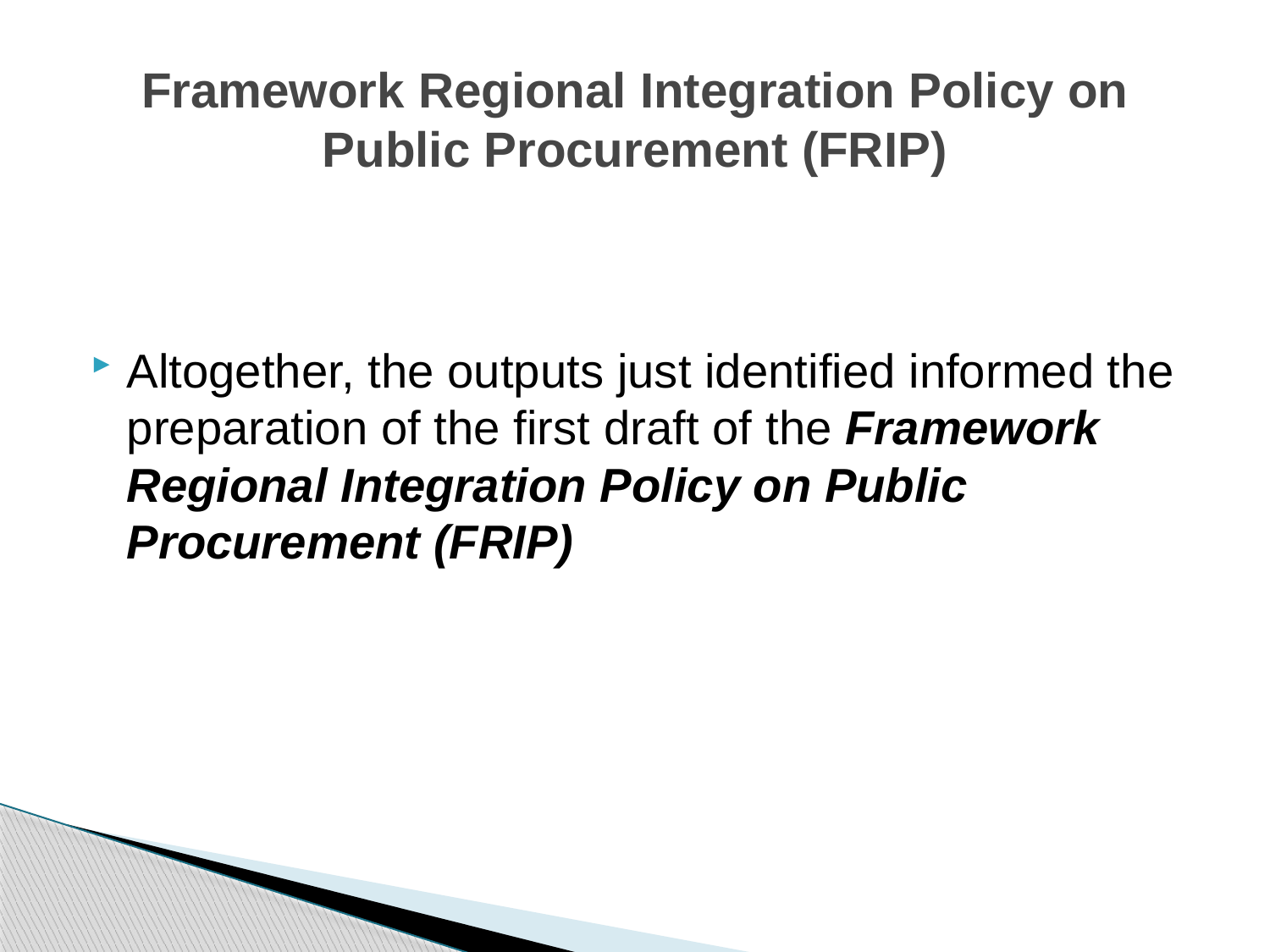

# Framework Regional Integration Policy on Public Procurement (FRIP)

Altogether, the outputs just identified informed the preparation of the first draft of the Framework Regional Integration Policy on Public Procurement (FRIP)